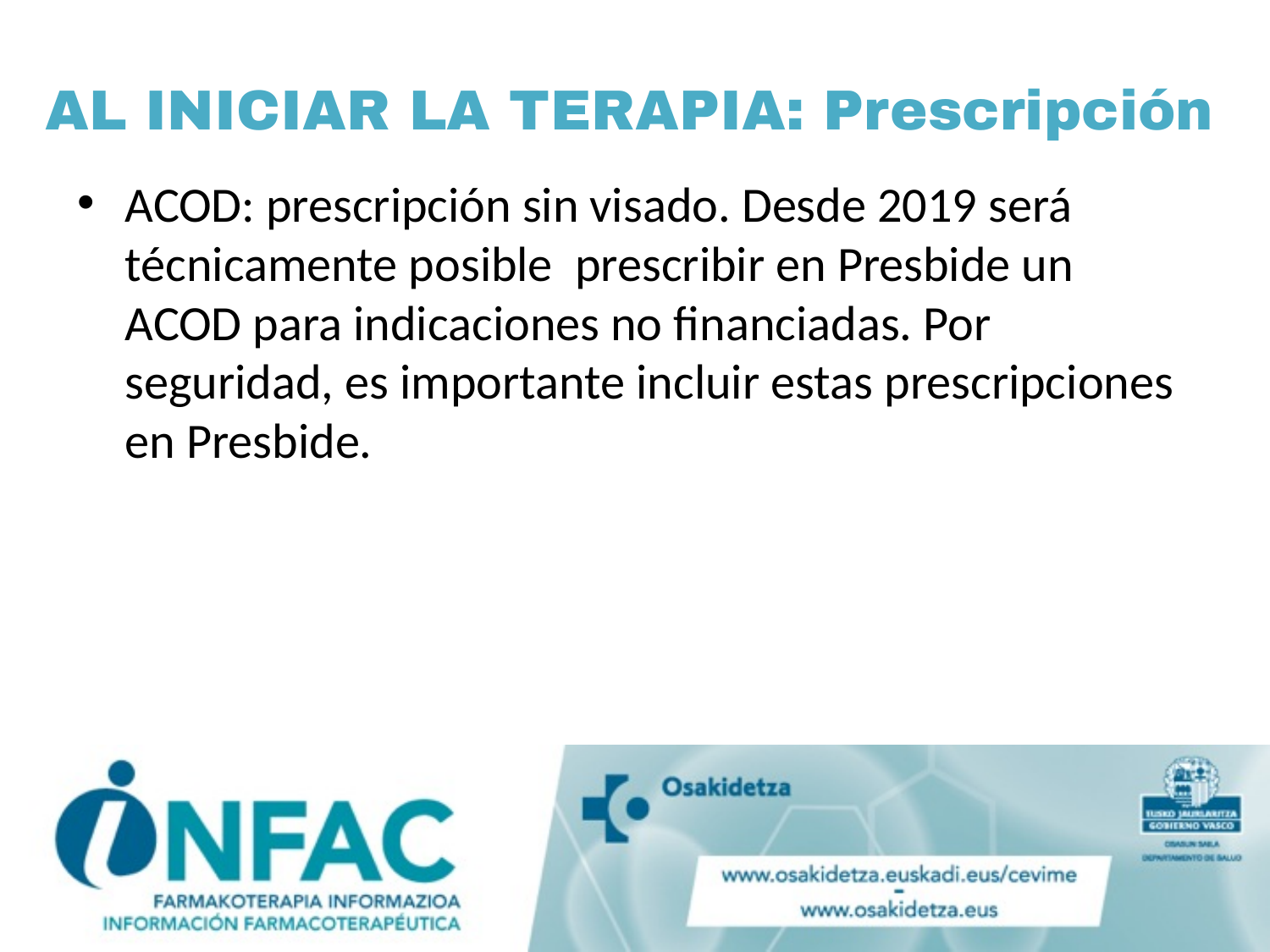

# AL INICIAR LA TERAPIA: Prescripción
ACOD: prescripción sin visado. Desde 2019 será técnicamente posible  prescribir en Presbide un ACOD para indicaciones no financiadas. Por seguridad, es importante incluir estas prescripciones en Presbide.